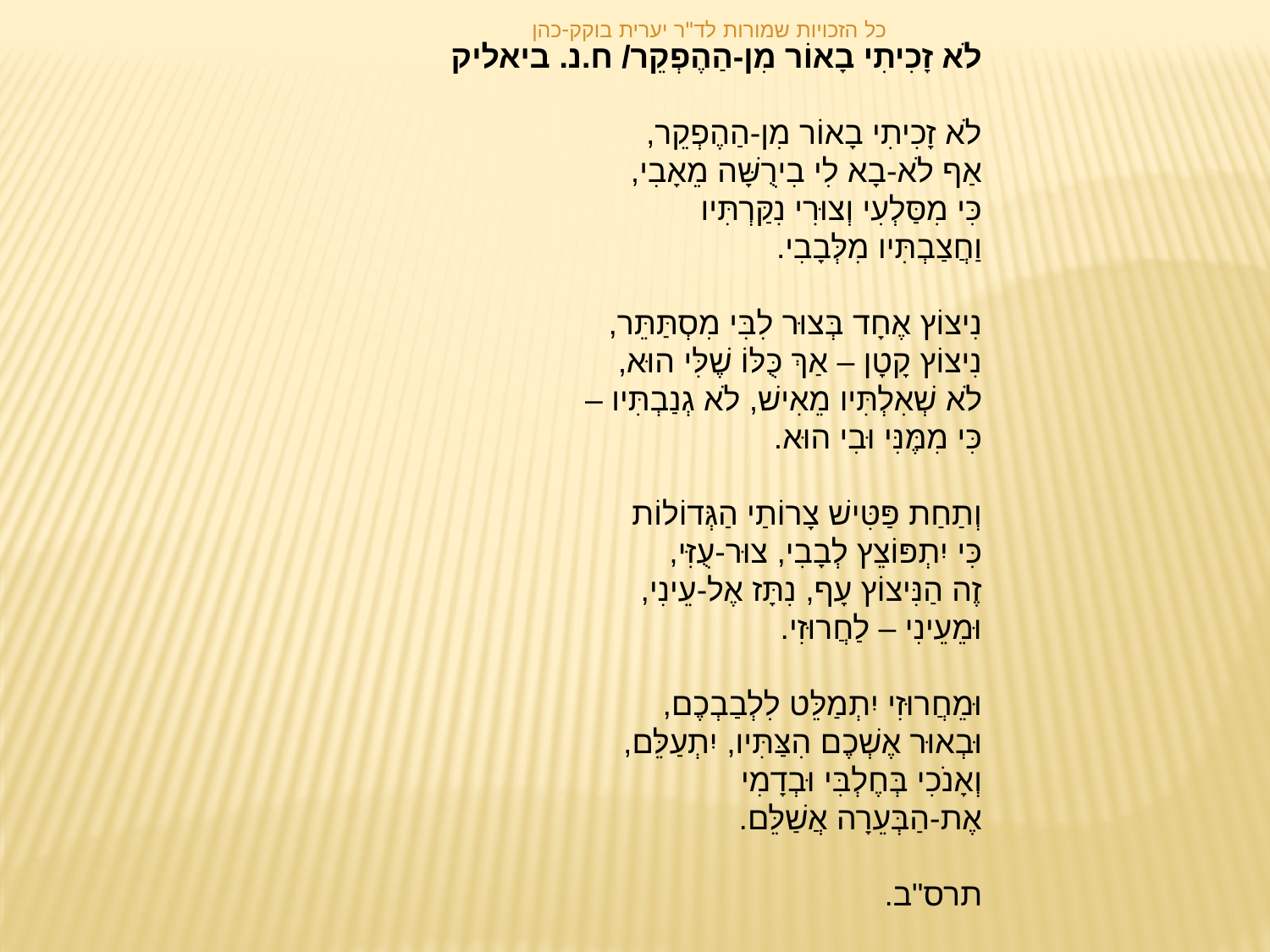

לֹא זָכִיתִי בָאוֹר מִן-הַהֶפְקֵר/ ח.נ. ביאליק

לֹא זָכִיתִי בָאוֹר מִן-הַהֶפְקֵר,
אַף לֹא-בָא לִי בִירֻשָּׁה מֵאָבִי,
כִּי מִסַּלְעִי וְצוּרִי נִקַּרְתִּיו
וַחֲצַבְתִּיו מִלְּבָבִי.

נִיצוֹץ אֶחָד בְּצוּר לִבִּי מִסְתַּתֵּר,
נִיצוֹץ קָטָן – אַךְ כֻּלּוֹ שֶׁלִּי הוּא,
לֹא שְׁאִלְתִּיו מֵאִישׁ, לֹא גְנַבְתִּיו –
כִּי מִמֶּנִּי וּבִי הוּא.

וְתַחַת פַּטִּישׁ צָרוֹתַי הַגְּדוֹלוֹת
כִּי יִתְפּוֹצֵץ לְבָבִי, צוּר-עֻזִּי,
זֶה הַנִּיצוֹץ עָף, נִתָּז אֶל-עֵינִי,
וּמֵעֵינִי – לַחֲרוּזִי.

וּמֵחֲרוּזִי יִתְמַלֵּט לִלְבַבְכֶם,
וּבְאוּר אֶשְׁכֶם הִצַּתִּיו, יִתְעַלֵּם,
וְאָנֹכִי בְּחֶלְבִּי וּבְדָמִי
אֶת-הַבְּעֵרָה אֲשַׁלֵּם.

תרס"ב.
כל הזכויות שמורות לד"ר יערית בוקק-כהן